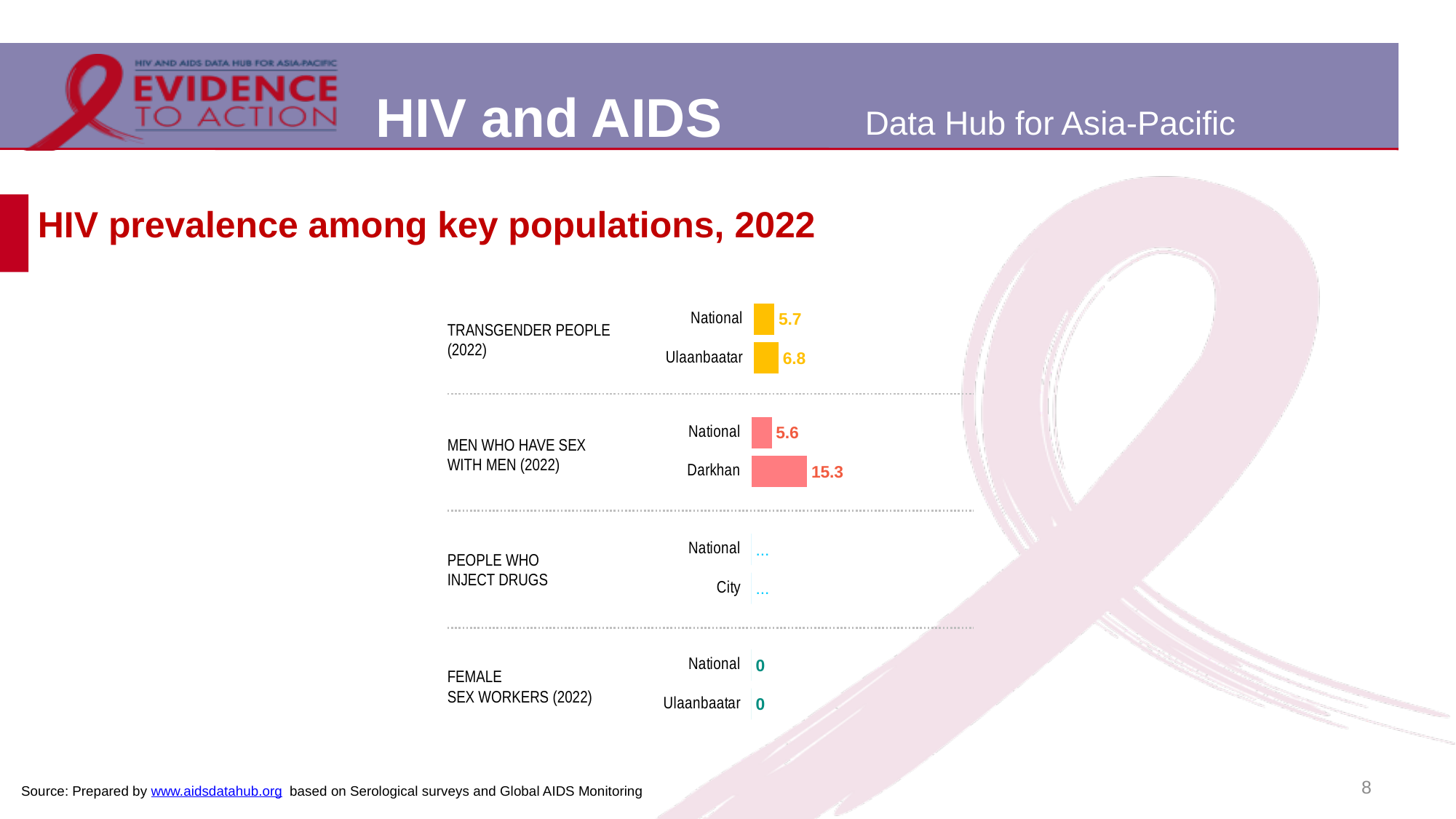

# HIV prevalence among key populations, 2022

### Chart

| Category |  |
|---|---|
| National | 5.7 |
| Ulaanbaatar | 6.8 |
TRANSGENDER PEOPLE
(2022)

### Chart

| Category |  |
|---|---|
| National | 5.6 |
| Darkhan | 15.3 |
MEN WHO HAVE SEX
WITH MEN (2022)

### Chart

| Category |  |
|---|---|
| National | 0.0 |
| City | 0.0 |
PEOPLE WHO
INJECT DRUGS

### Chart

| Category |  |
|---|---|
| National | 0.0 |
| Ulaanbaatar | 0.0 |
FEMALE
SEX WORKERS (2022)
8
Source: Prepared by www.aidsdatahub.org  based on Serological surveys and Global AIDS Monitoring